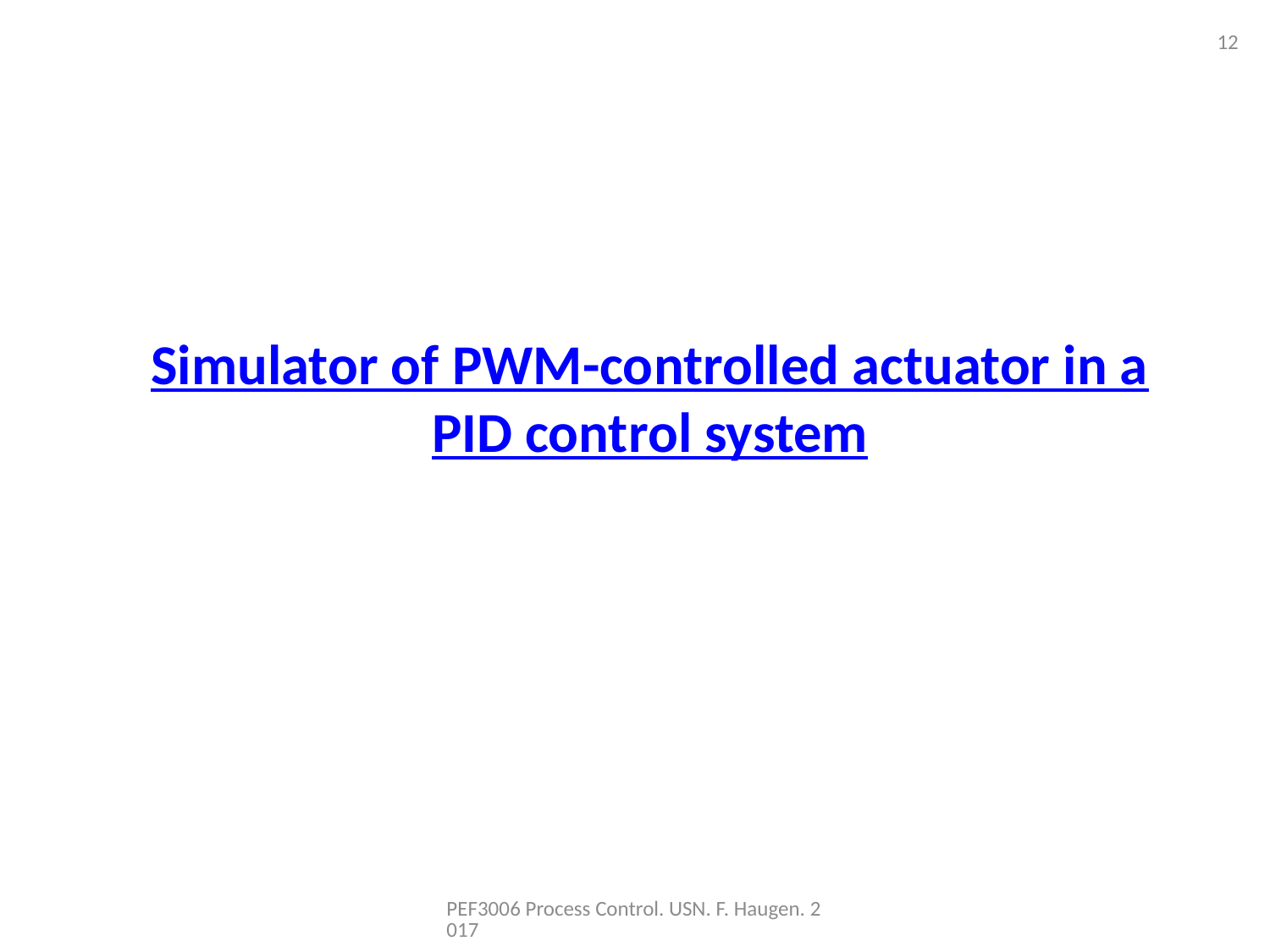

12
# Simulator of PWM-controlled actuator in a PID control system
PEF3006 Process Control. USN. F. Haugen. 2017